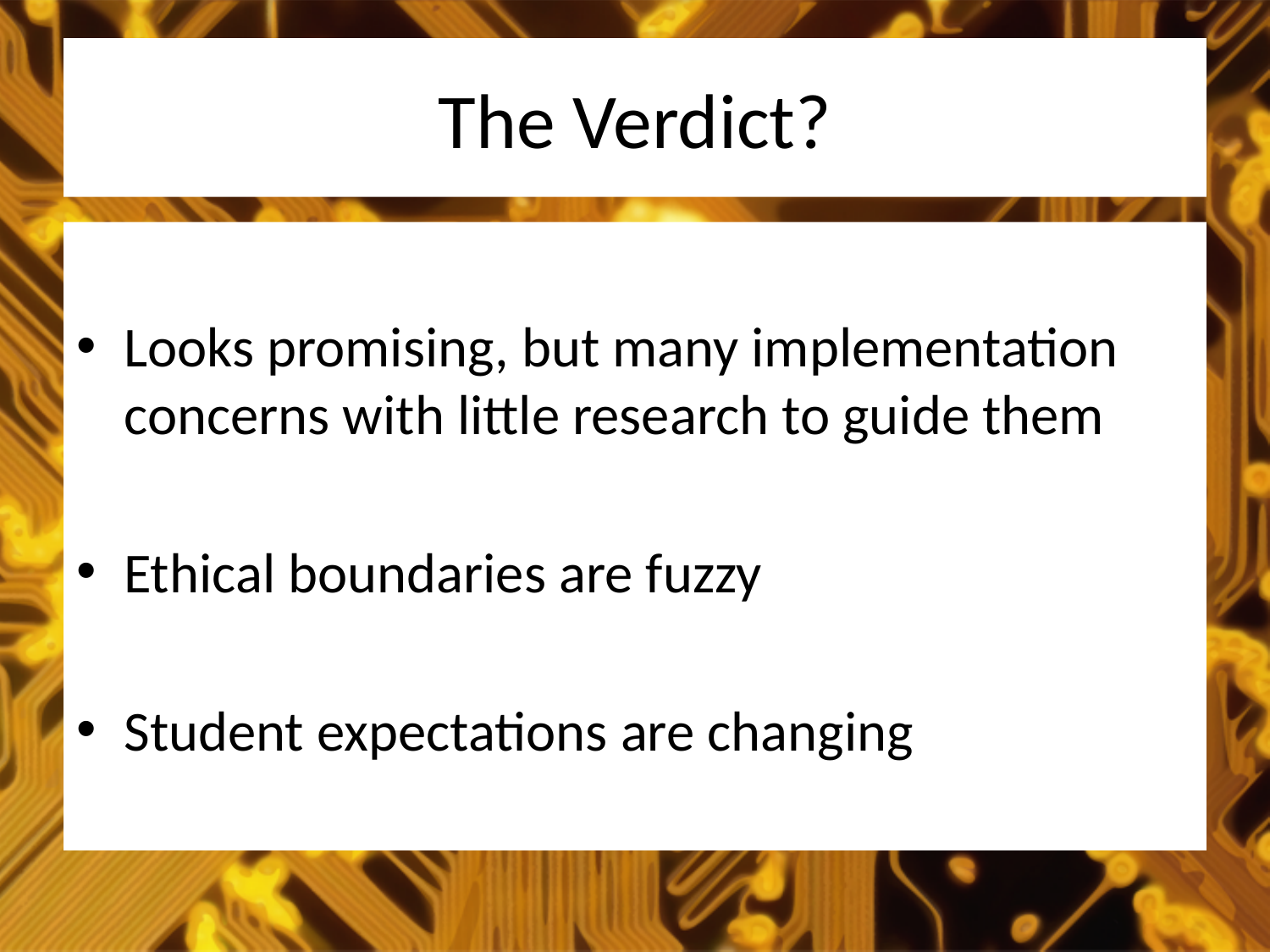

# The Verdict?
Looks promising, but many implementation concerns with little research to guide them

Ethical boundaries are fuzzy

Student expectations are changing